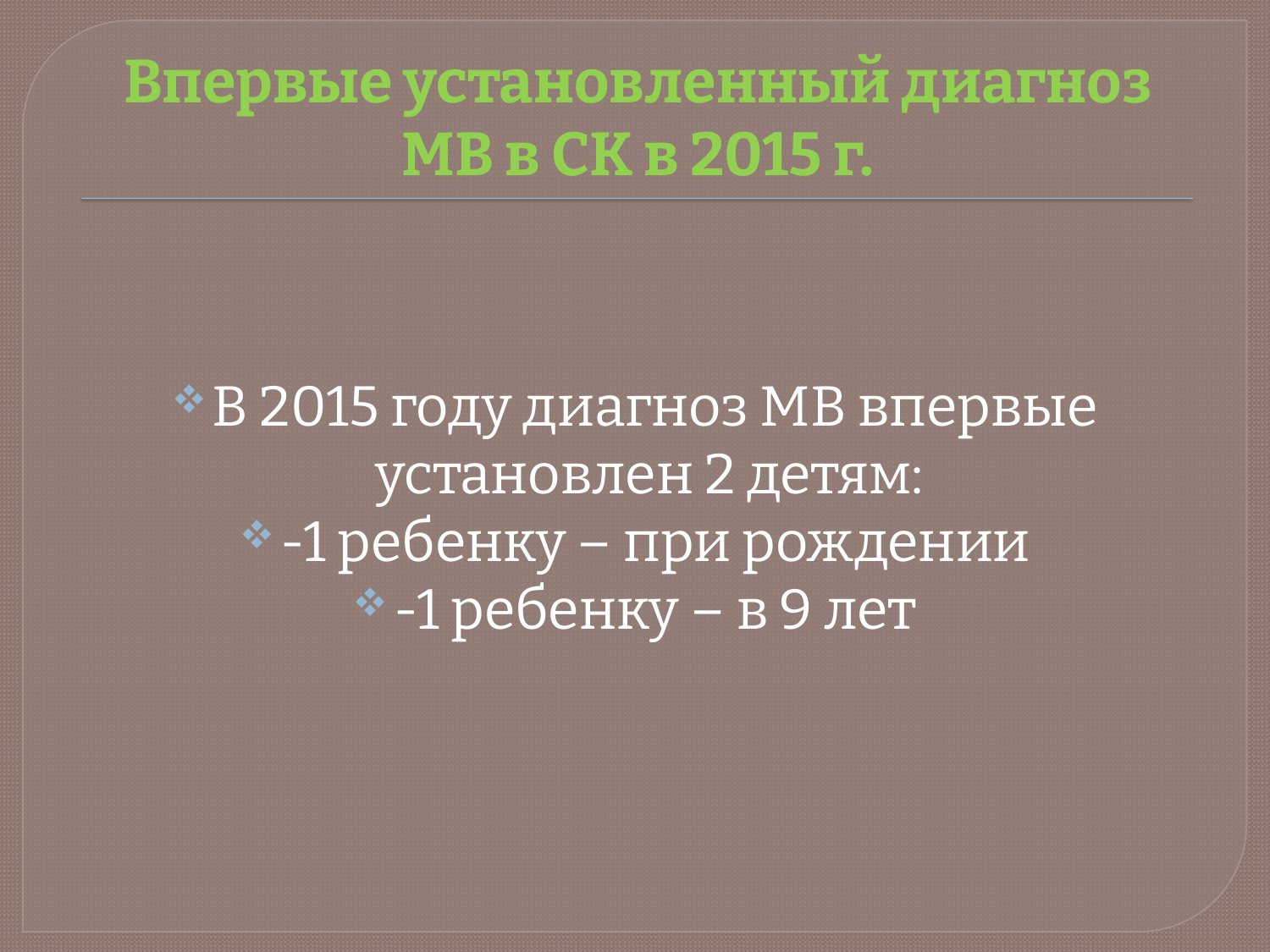

# Впервые установленный диагноз МВ в СК в 2015 г.

В 2015 году диагноз МВ впервые установлен 2 детям:
-1 ребенку – при рождении
-1 ребенку – в 9 лет